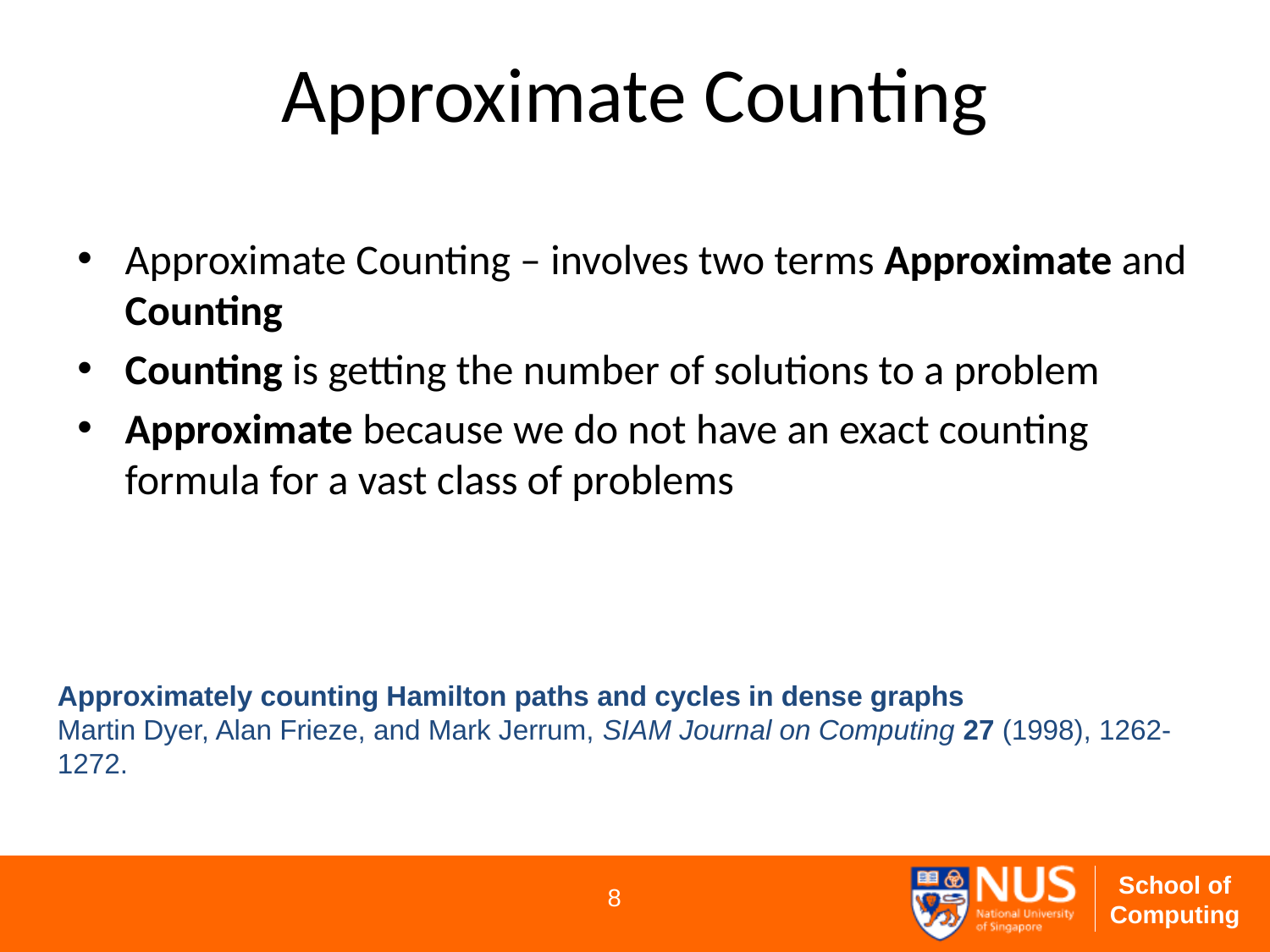

# Approximate Counting
Approximate Counting – involves two terms Approximate and Counting
Counting is getting the number of solutions to a problem
Approximate because we do not have an exact counting formula for a vast class of problems
Approximately counting Hamilton paths and cycles in dense graphs
Martin Dyer, Alan Frieze, and Mark Jerrum, SIAM Journal on Computing 27 (1998), 1262-1272.
8